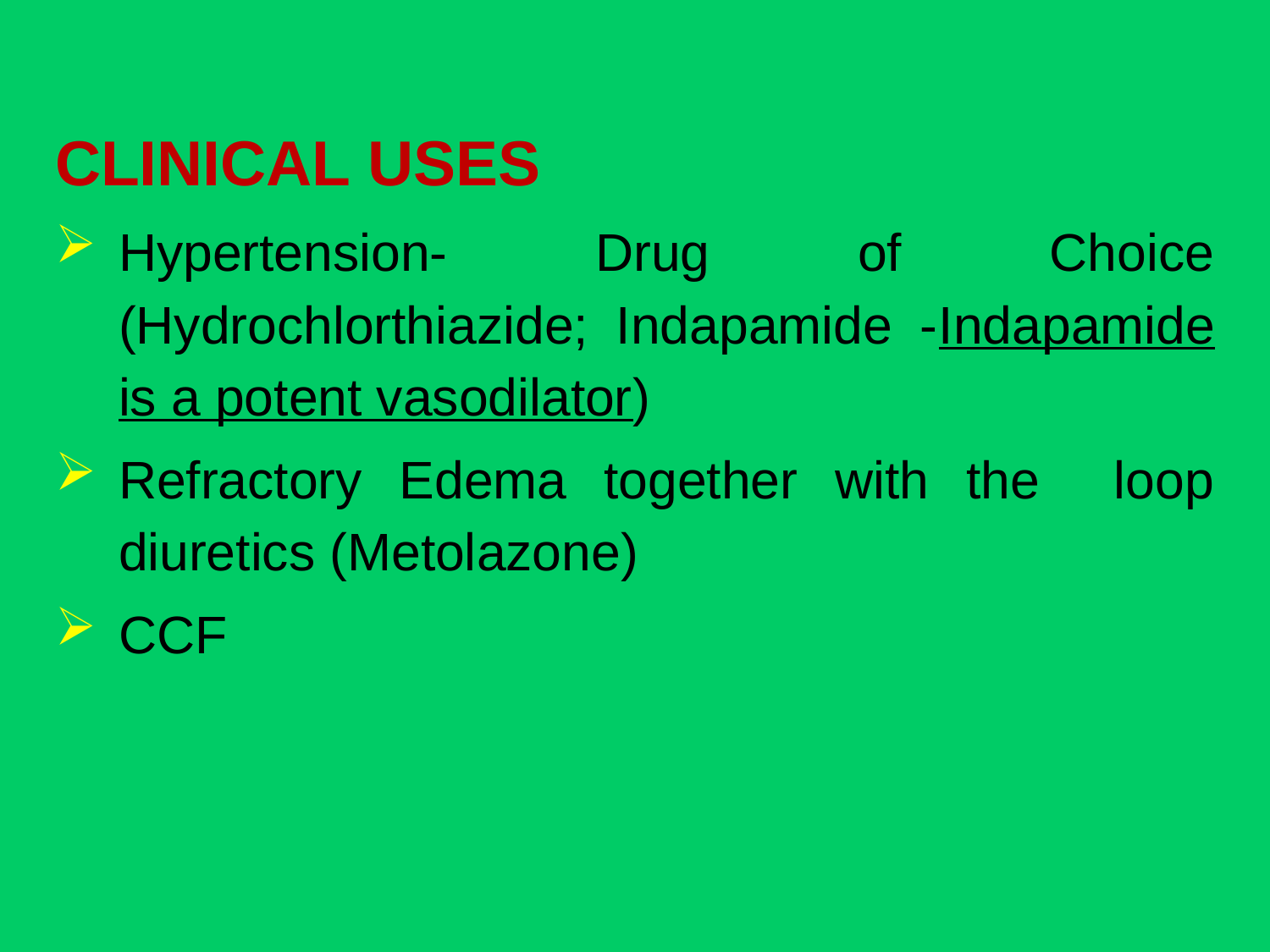

CLINICAL USES
Hypertension- Drug of Choice (Hydrochlorthiazide; Indapamide -Indapamide is a potent vasodilator)
Refractory Edema together with the  loop diuretics (Metolazone)
CCF